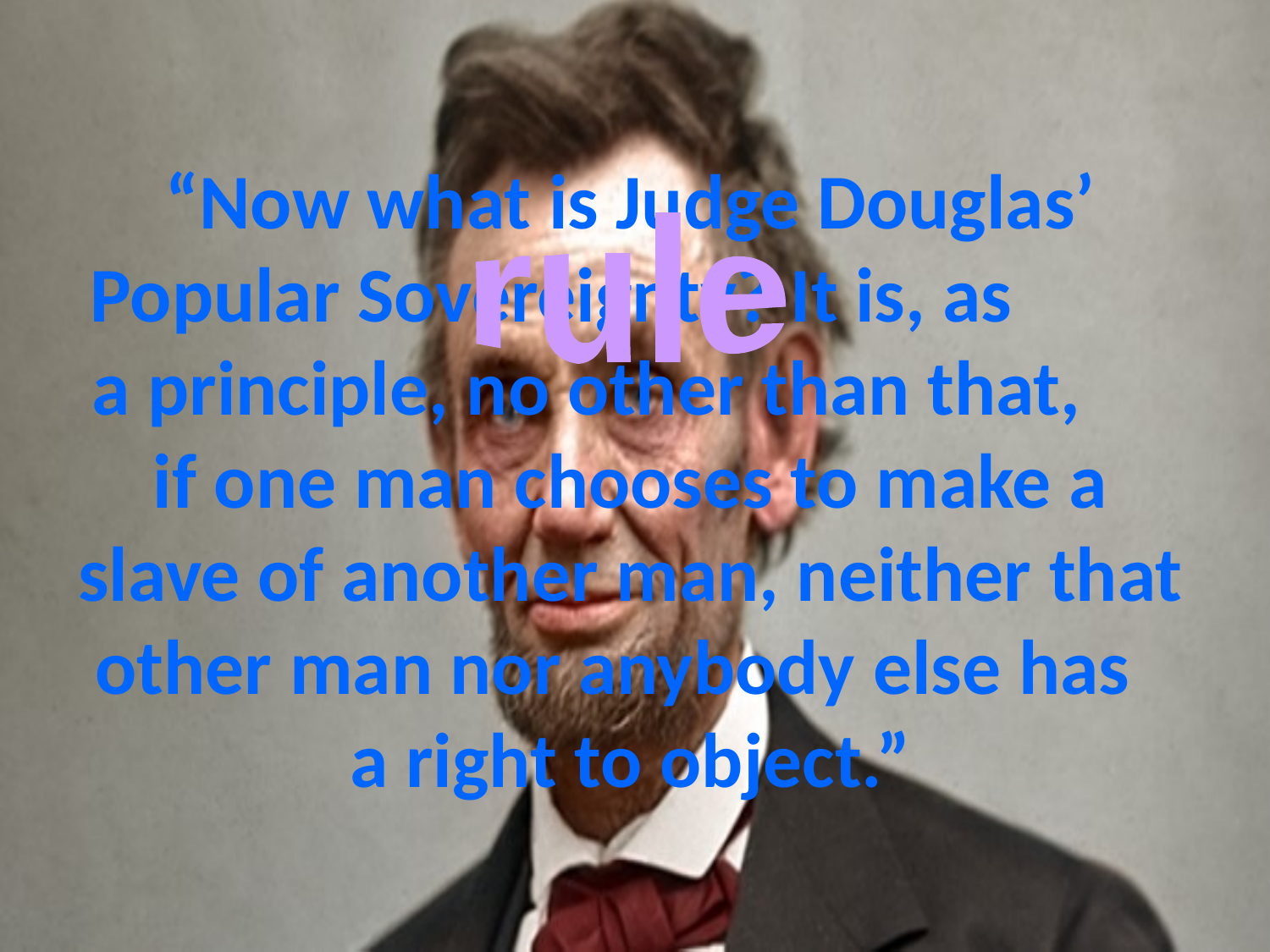

# “Now what is Judge Douglas’ Popular Sovereignty? It is, as          a principle, no other than that,      if one man chooses to make a slave of another man, neither that other man nor anybody else has   a right to object.”
rule